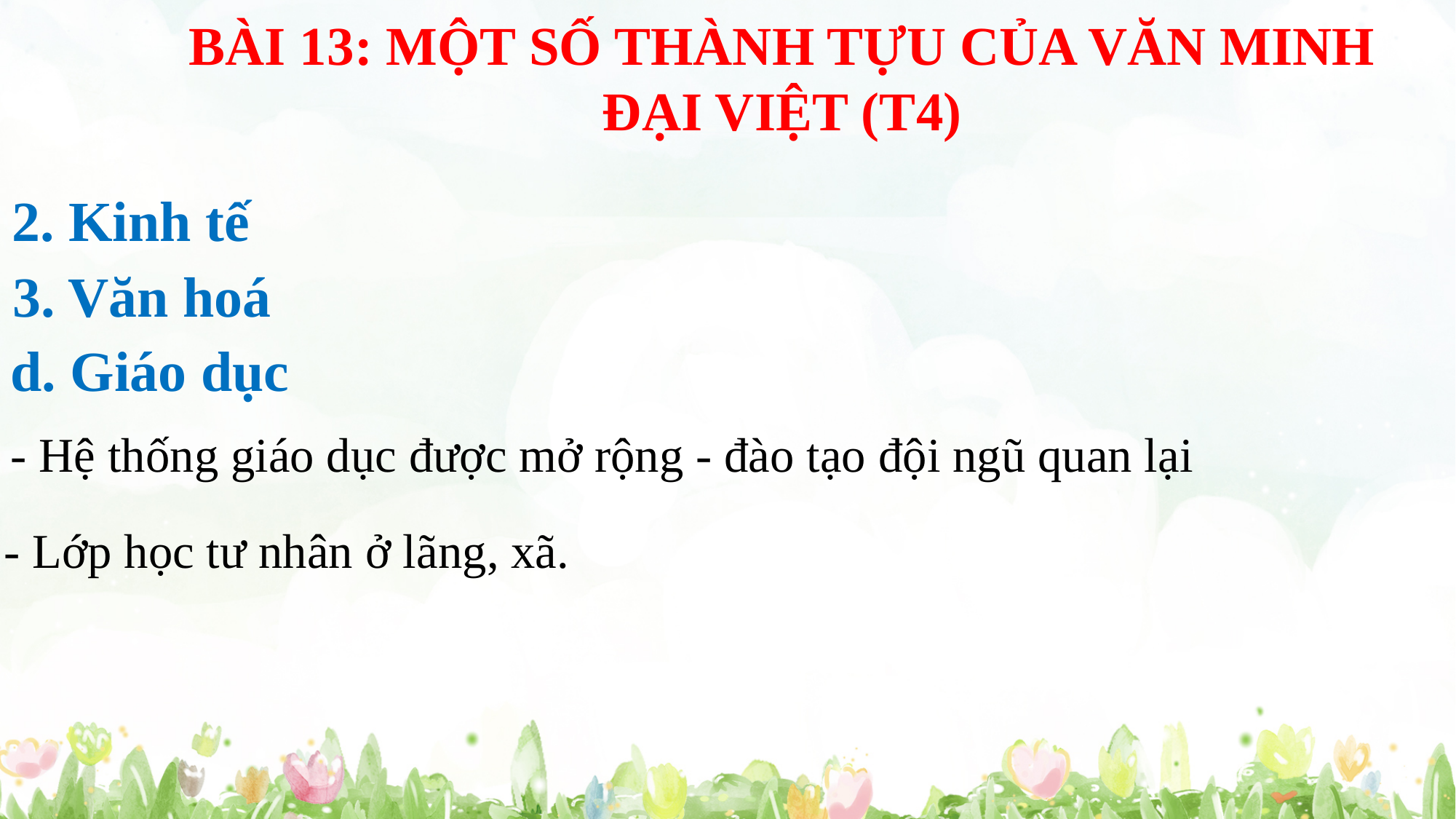

BÀI 13: MỘT SỐ THÀNH TỰU CỦA VĂN MINH ĐẠI VIỆT (T4)
2. Kinh tế
3. Văn hoá
d. Giáo dục
- Hệ thống giáo dục được mở rộng - đào tạo đội ngũ quan lại
- Lớp học tư nhân ở lãng, xã.